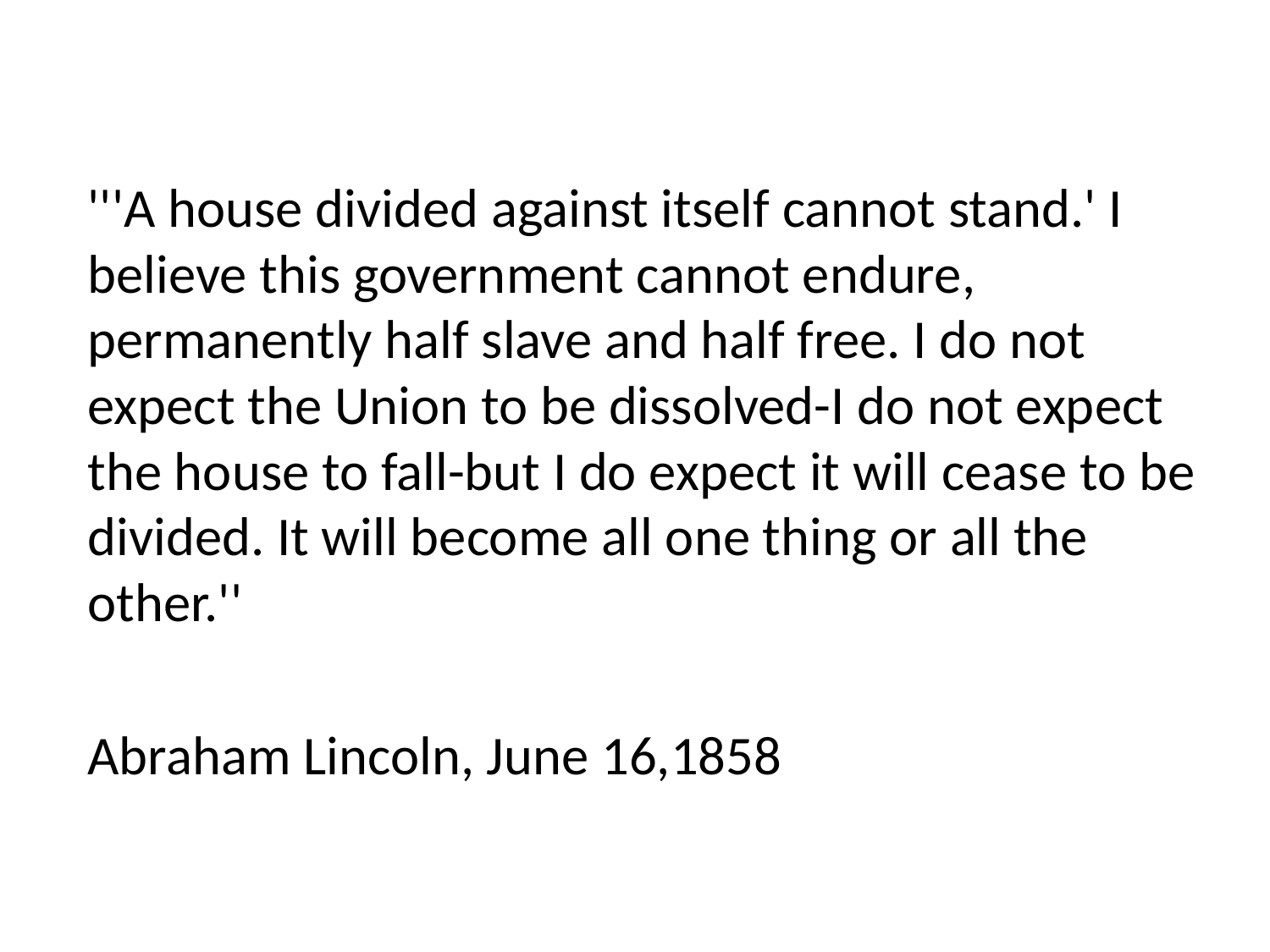

'''A house divided against itself cannot stand.' I believe this government cannot endure, permanently half slave and half free. I do not expect the Union to be dissolved-I do not expect the house to fall-but I do expect it will cease to be divided. It will become all one thing or all the other.''

Abraham Lincoln, June 16,1858